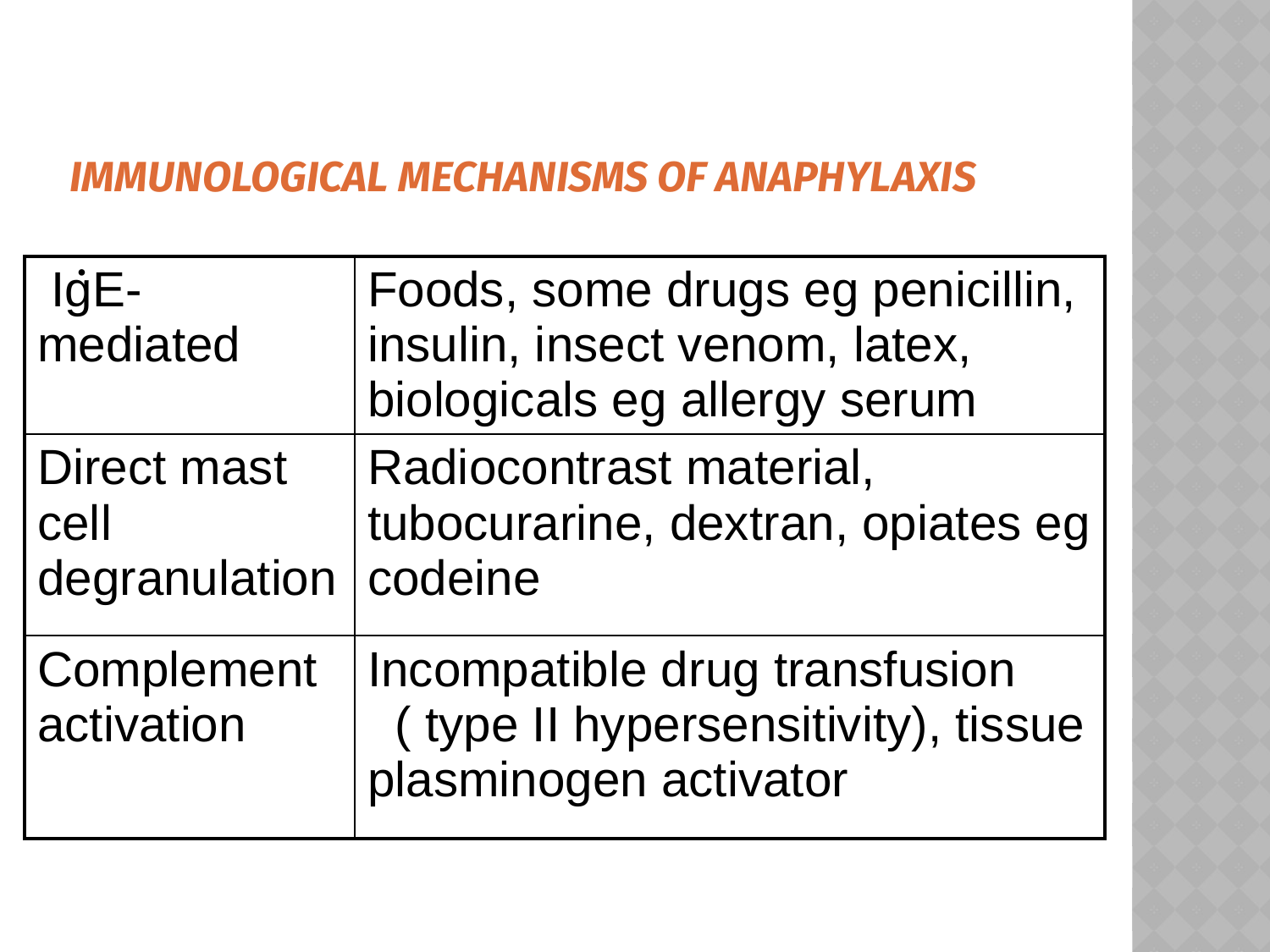

# IMMUNOLOGICAL MECHANISMS OF ANAPHYLAXIS
.
| IgE-mediated | Foods, some drugs eg penicillin, insulin, insect venom, latex, biologicals eg allergy serum |
| --- | --- |
| Direct mast cell degranulation | Radiocontrast material, tubocurarine, dextran, opiates eg codeine |
| Complement activation | Incompatible drug transfusion ( type II hypersensitivity), tissue plasminogen activator |